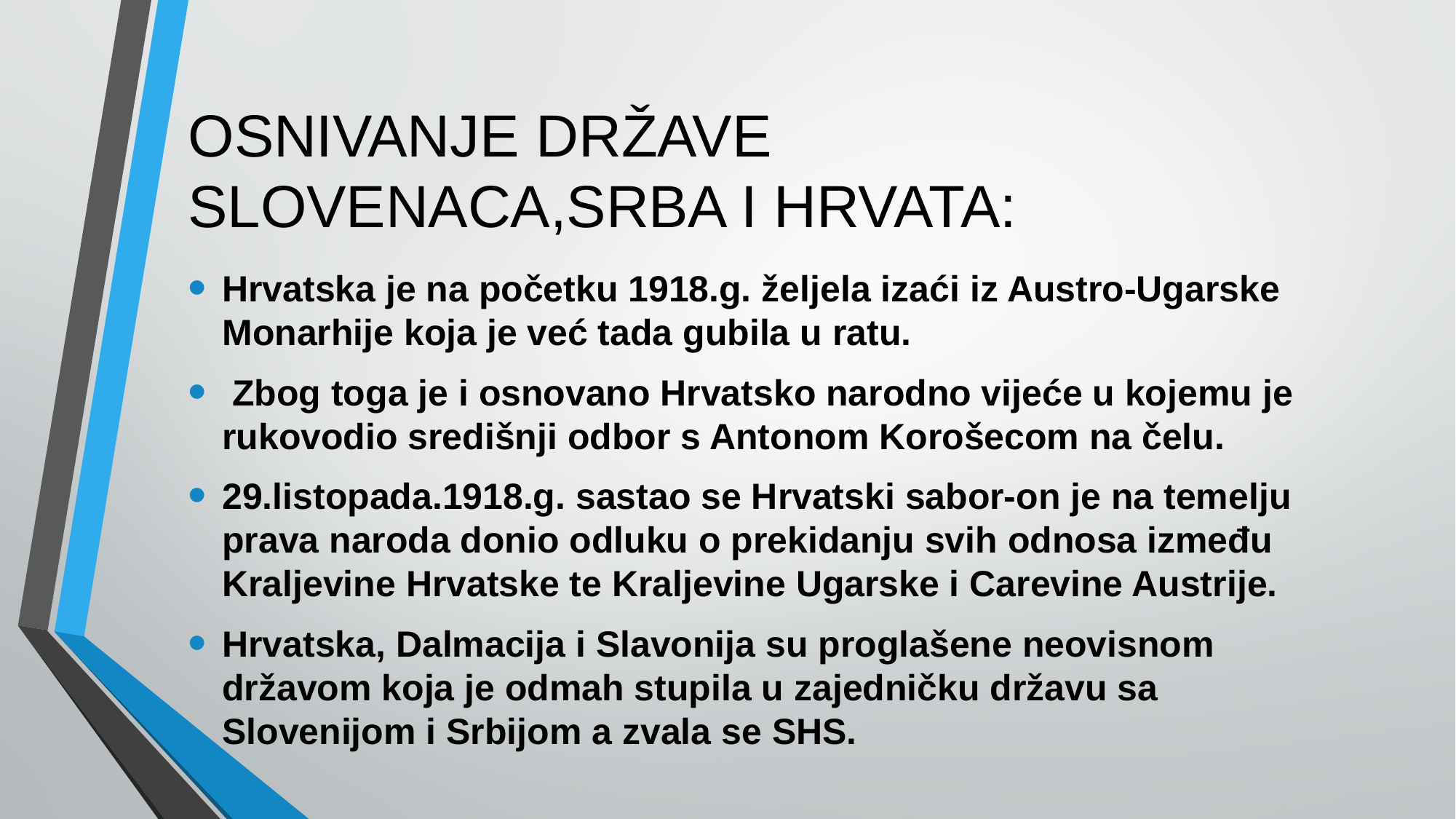

# OSNIVANJE DRŽAVE SLOVENACA,SRBA I HRVATA:
Hrvatska je na početku 1918.g. željela izaći iz Austro-Ugarske Monarhije koja je već tada gubila u ratu.
 Zbog toga je i osnovano Hrvatsko narodno vijeće u kojemu je rukovodio središnji odbor s Antonom Korošecom na čelu.
29.listopada.1918.g. sastao se Hrvatski sabor-on je na temelju prava naroda donio odluku o prekidanju svih odnosa između Kraljevine Hrvatske te Kraljevine Ugarske i Carevine Austrije.
Hrvatska, Dalmacija i Slavonija su proglašene neovisnom državom koja je odmah stupila u zajedničku državu sa Slovenijom i Srbijom a zvala se SHS.